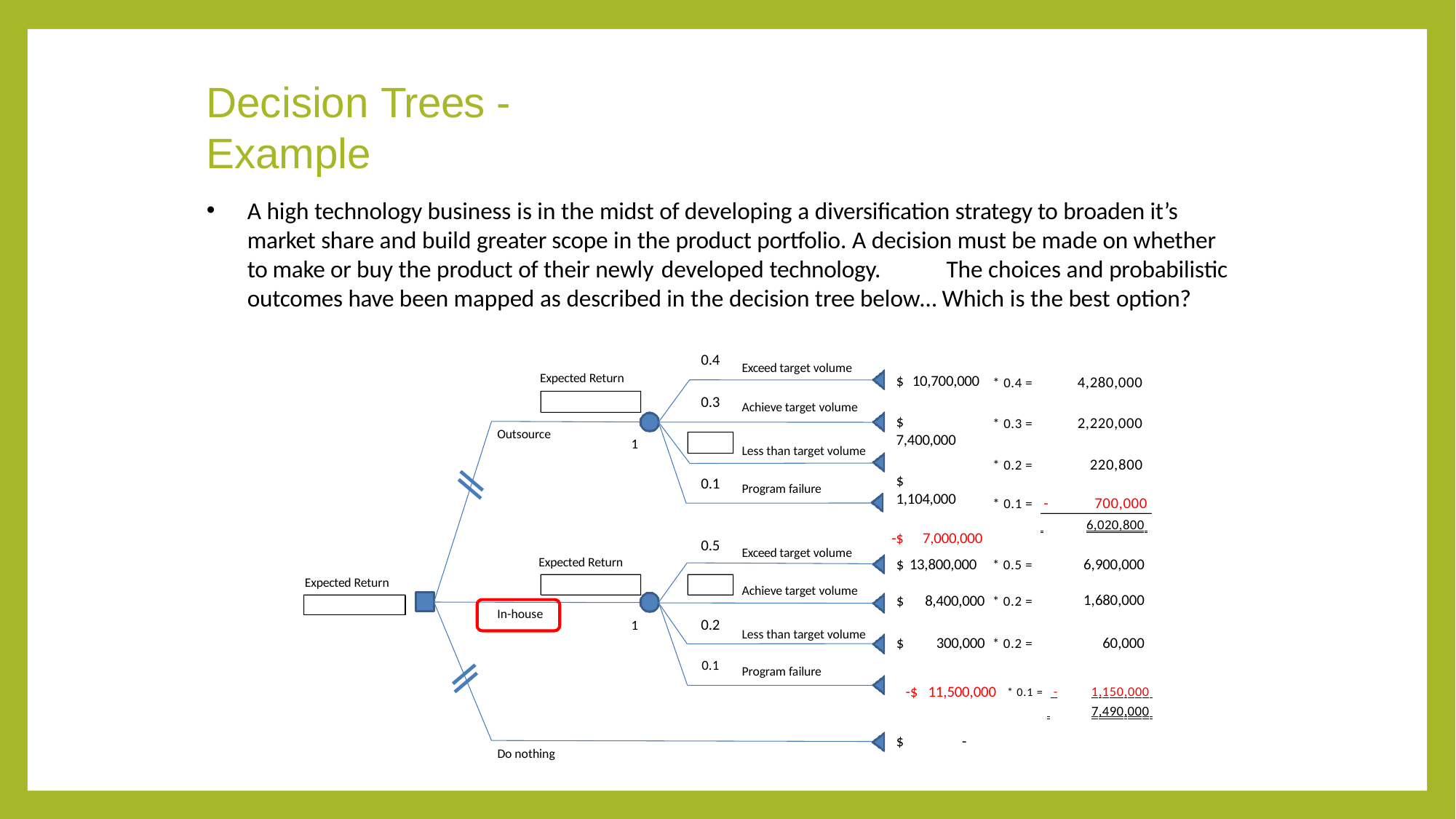

# Decision Trees - Example
A high technology business is in the midst of developing a diversification strategy to broaden it’s  market share and build greater scope in the product portfolio. A decision must be made on whether  to make or buy the product of their newly developed technology.	The choices and probabilistic  outcomes have been mapped as described in the decision tree below… Which is the best option?
0.4
Exceed target volume
Expected Return

$  10,700,000

$	7,400,000

$	1,104,000

-$	7,000,000
4,280,000
* 0.4 =

0.3

$	6,020,800
Achieve target volume
2,220,000

* 0.3 =

Outsource

1

0.2
Less than target volume

220,800

* 0.2 =

0.1
Program failure

-	700,000
 	6,020,800

* 0.1 =

0.5
Exceed target volume
Expected Return

| $ 13,800,000 | \* 0.5 = | 6,900,000 |
| --- | --- | --- |
| $ 8,400,000 | \* 0.2 = | 1,680,000 |
| $ 300,000 | \* 0.2 = | 60,000 |

Expected Return

0.2
$	7,490,000
Achieve target volume

$	7,490,000

In-house
0.2

1
Less than target volume

0.1
Program failure

-$   11,500,000   * 0.1 =   -	1,150,000
 	7,490,000

$
-

Do nothing